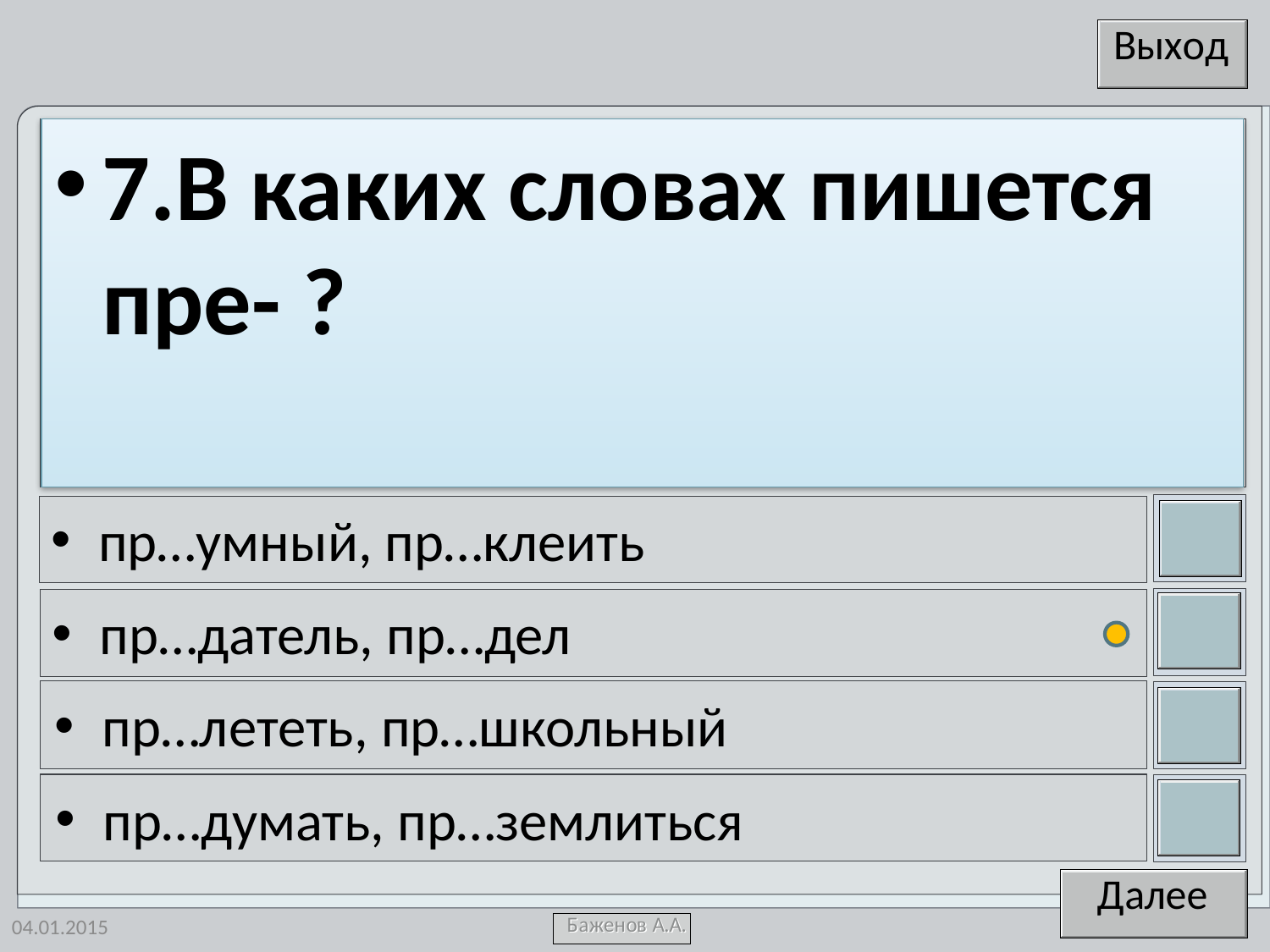

7.В каких словах пишется  пре- ?

пр…умный, пр…клеить
пр…датель, пр…дел
пр…лететь, пр…школьный

пр…думать, пр…землиться
04.01.2015